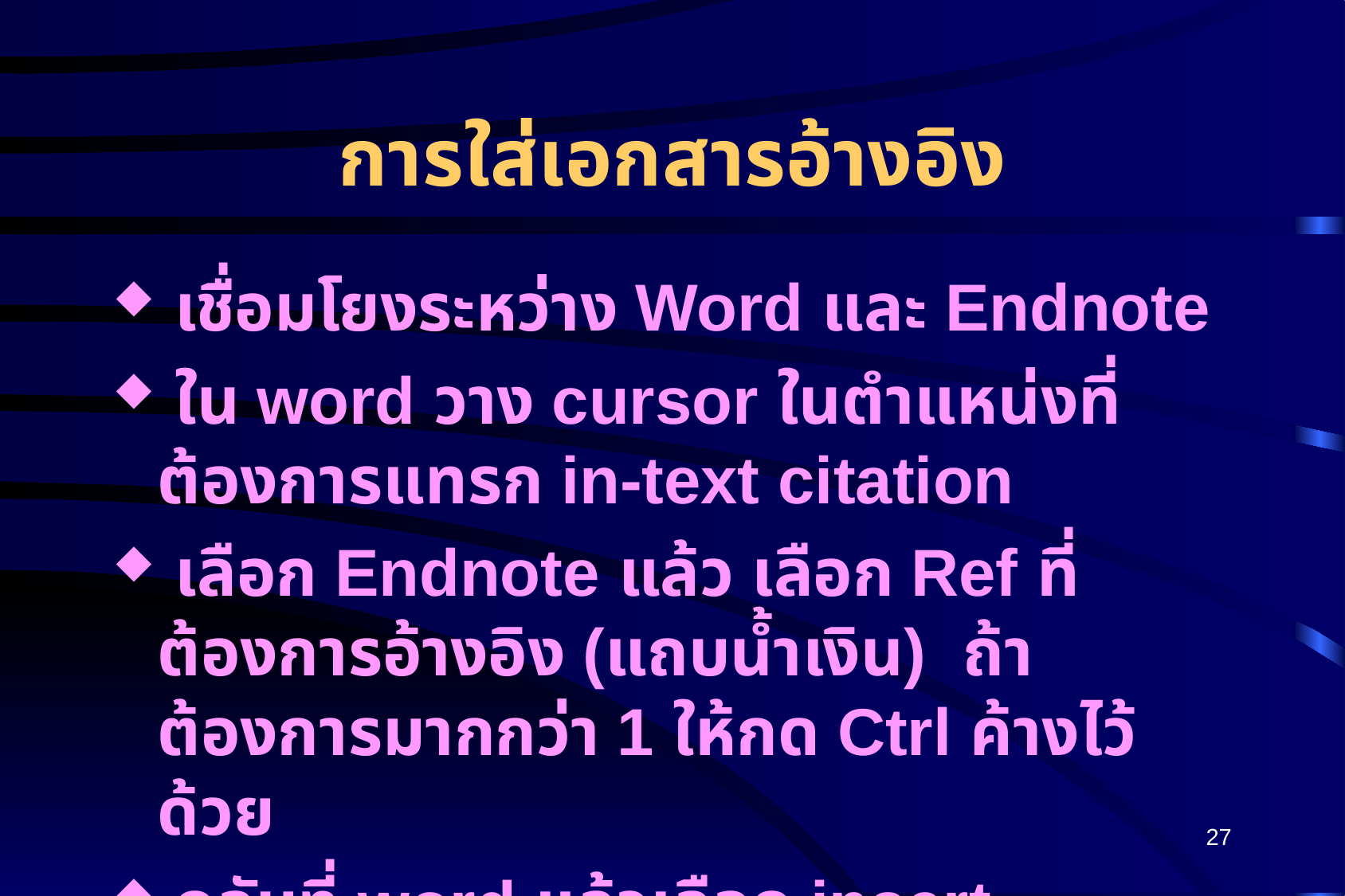

# การใส่เอกสารอ้างอิง
 เชื่อมโยงระหว่าง Word และ Endnote
 ใน word วาง cursor ในตำแหน่งที่ต้องการแทรก in-text citation
 เลือก Endnote แล้ว เลือก Ref ที่ต้องการอ้างอิง (แถบน้ำเงิน)  ถ้าต้องการมากกว่า 1 ให้กด Ctrl ค้างไว้ด้วย
 กลับที่ word แล้วเลือก insert citation
27